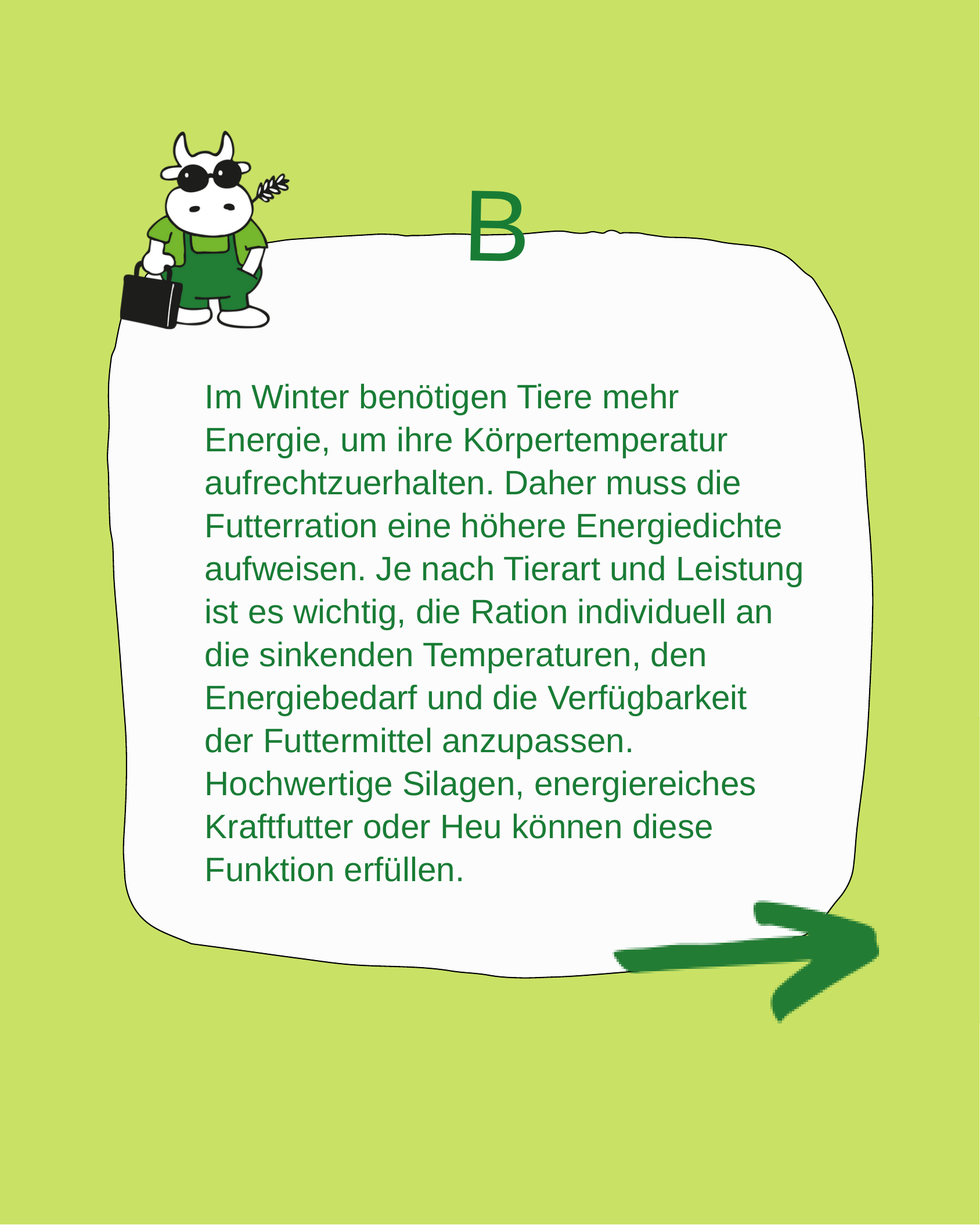

B

Im Winter benötigen Tiere mehr Energie, um ihre Körpertemperatur aufrechtzuerhalten. Daher muss die Futterration eine höhere Energiedichte aufweisen. Je nach Tierart und Leistung ist es wichtig, die Ration individuell an die sinkenden Temperaturen, den Energiebedarf und die Verfügbarkeit der Futtermittel anzupassen. Hochwertige Silagen, energiereiches Kraftfutter oder Heu können diese Funktion erfüllen.